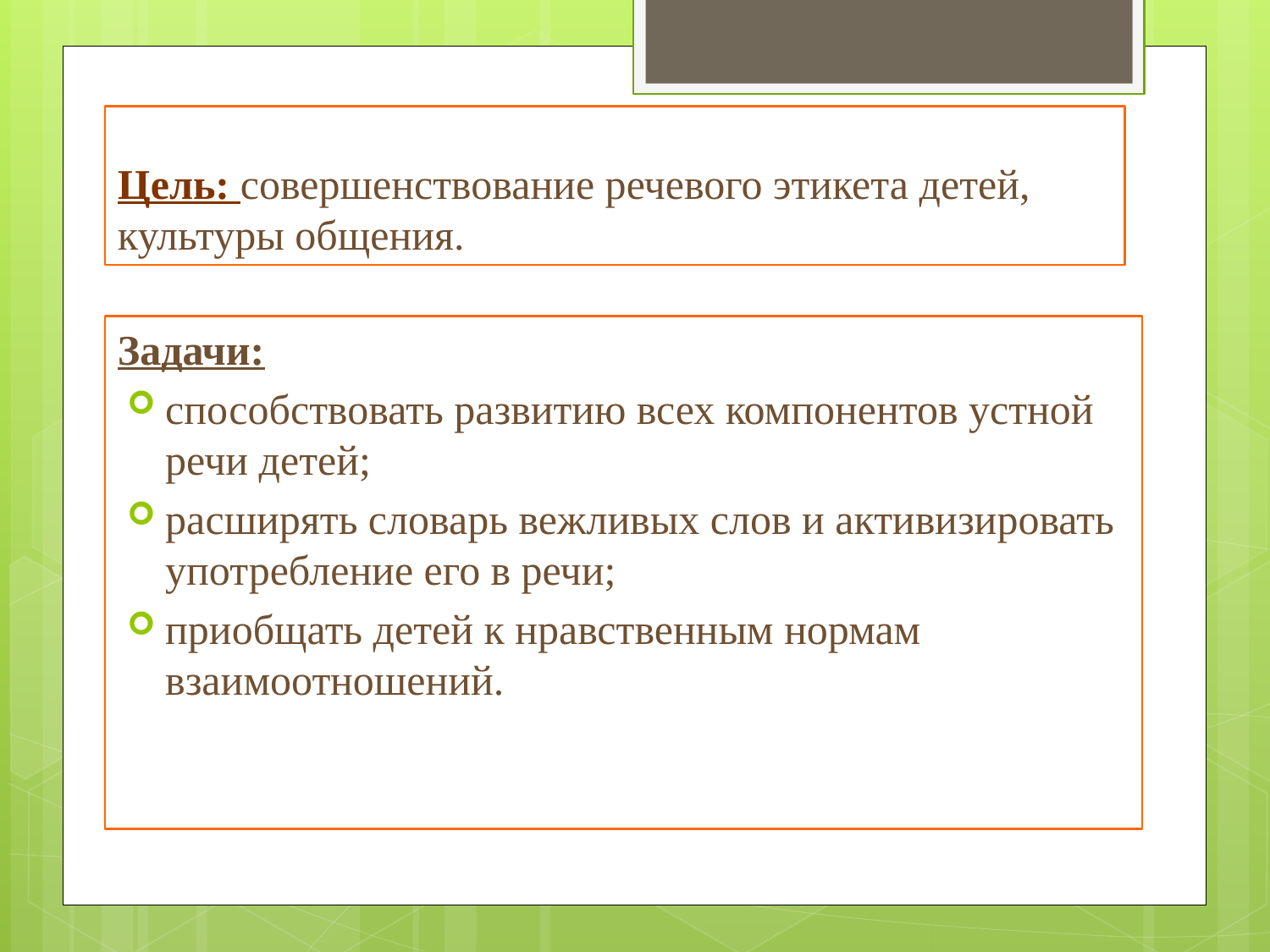

# Цель: совершенствование речевого этикета детей, культуры общения.
Задачи:
способствовать развитию всех компонентов устной речи детей;
расширять словарь вежливых слов и активизировать употребление его в речи;
приобщать детей к нравственным нормам взаимоотношений.